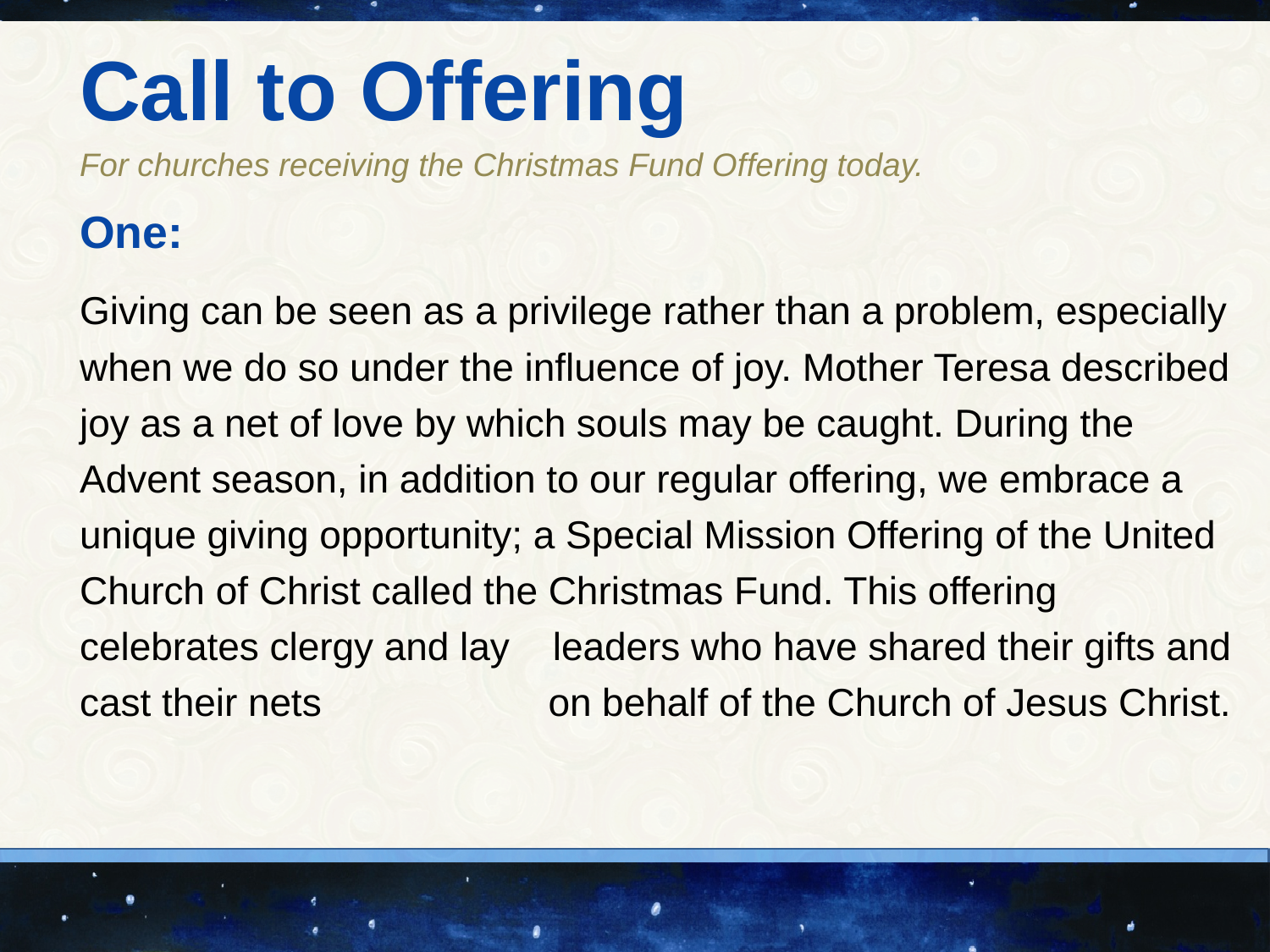

Call to Offering
For churches receiving the Christmas Fund Offering today.
One:
Giving can be seen as a privilege rather than a problem, especially when we do so under the influence of joy. Mother Teresa described joy as a net of love by which souls may be caught. During the Advent season, in addition to our regular offering, we embrace a unique giving opportunity; a Special Mission Offering of the United Church of Christ called the Christmas Fund. This offering celebrates clergy and lay    leaders who have shared their gifts and cast their nets                     on behalf of the Church of Jesus Christ.